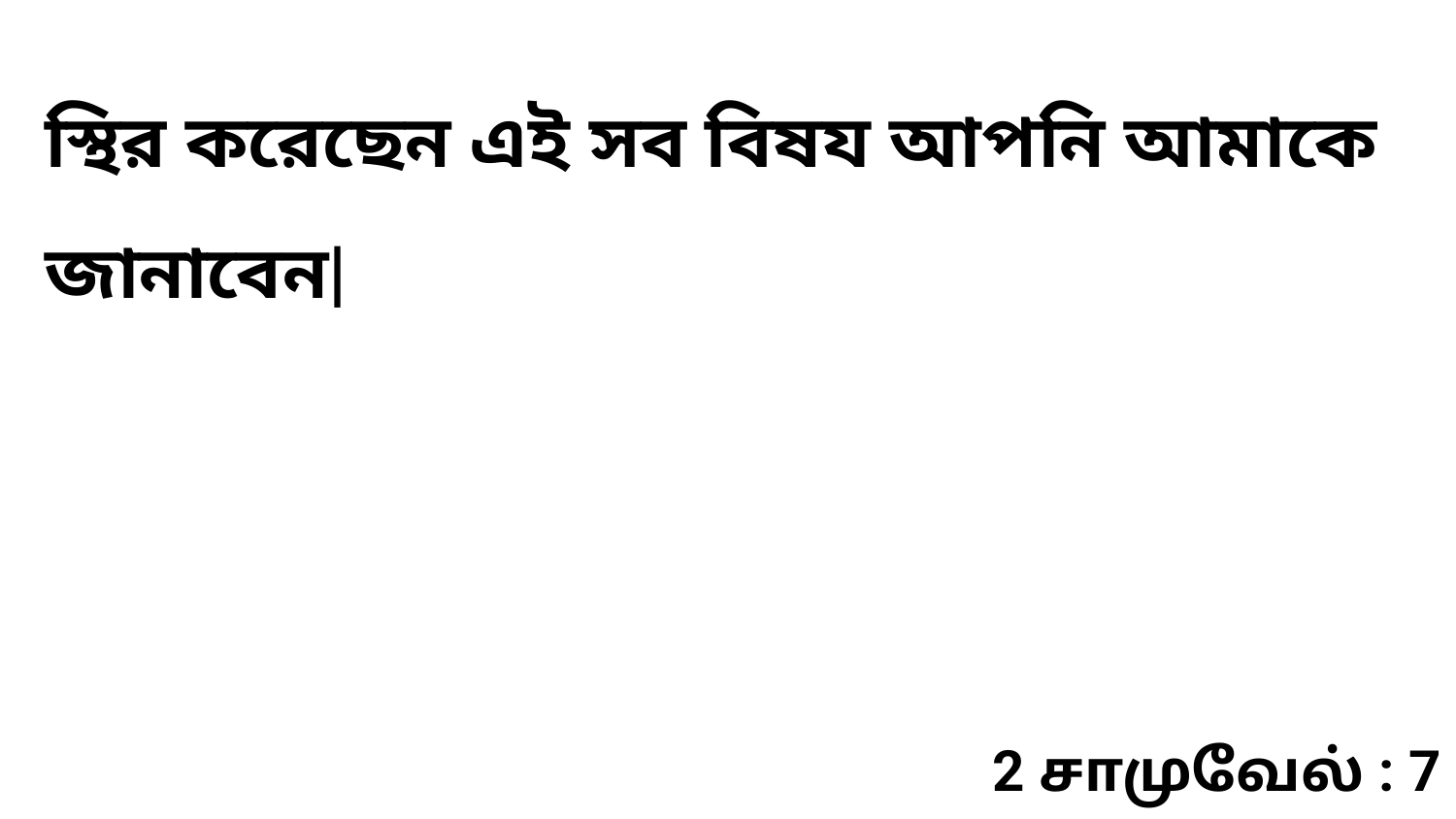

স্থির করেছেন এই সব বিষয আপনি আমাকে জানাবেন|
2 சாமுவேல் : 7